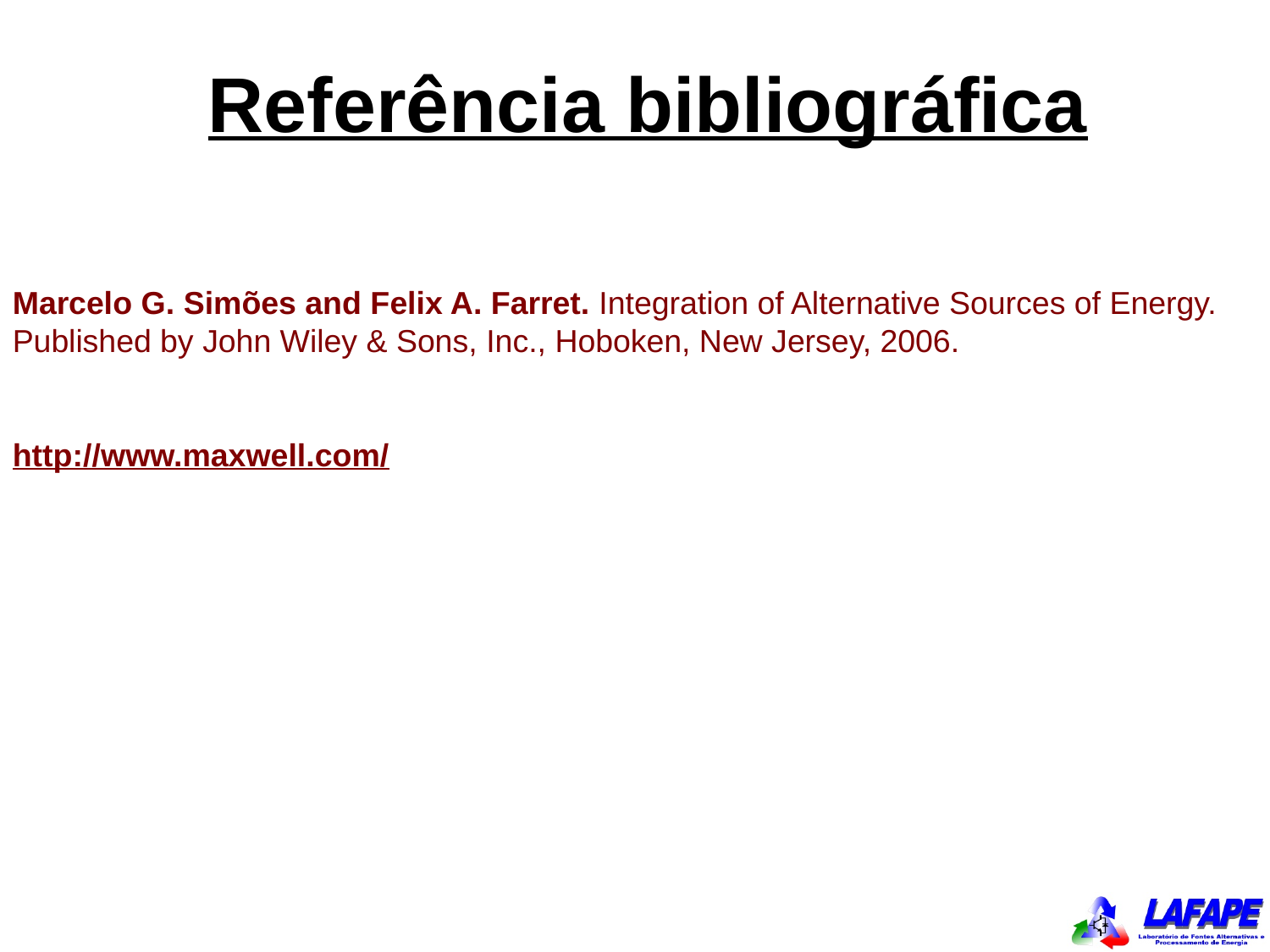

Referência bibliográfica
Marcelo G. Simões and Felix A. Farret. Integration of Alternative Sources of Energy. Published by John Wiley & Sons, Inc., Hoboken, New Jersey, 2006.

http://www.maxwell.com/